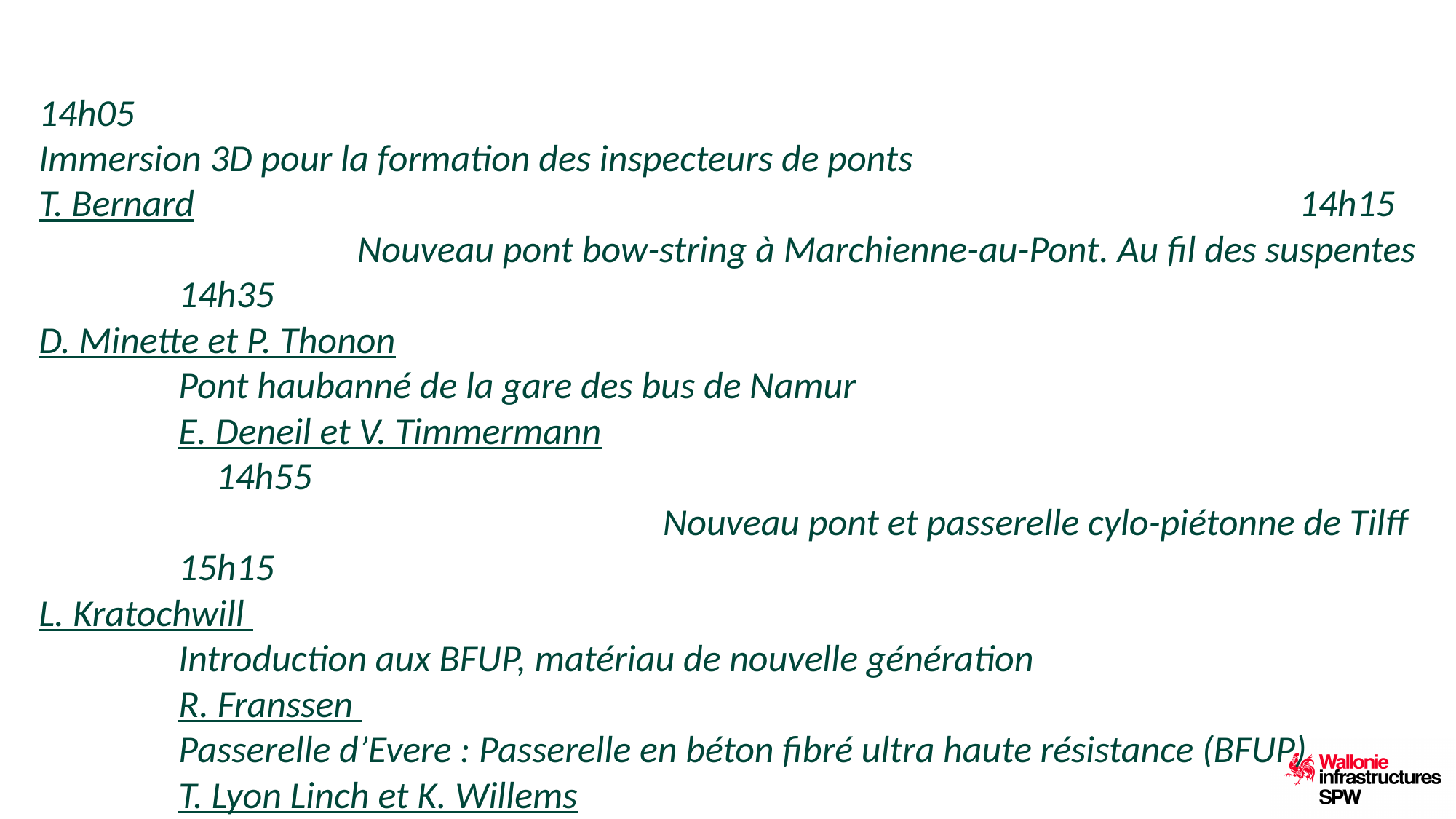

#
14h05
Immersion 3D pour la formation des inspecteurs de ponts
T. Bernard										       14h15
Nouveau pont bow-string à Marchienne-au-Pont. Au fil des suspentes
14h35								                D. Minette et P. Thonon
Pont haubanné de la gare des bus de Namur
E. Deneil et V. Timmermann								        14h55
Nouveau pont et passerelle cylo-piétonne de Tilff
15h15									 	       L. Kratochwill
Introduction aux BFUP, matériau de nouvelle génération
R. Franssen
Passerelle d’Evere : Passerelle en béton fibré ultra haute résistance (BFUP)
T. Lyon Linch et K. Willems
Passerelle en coques BFUP
C. Peigneux